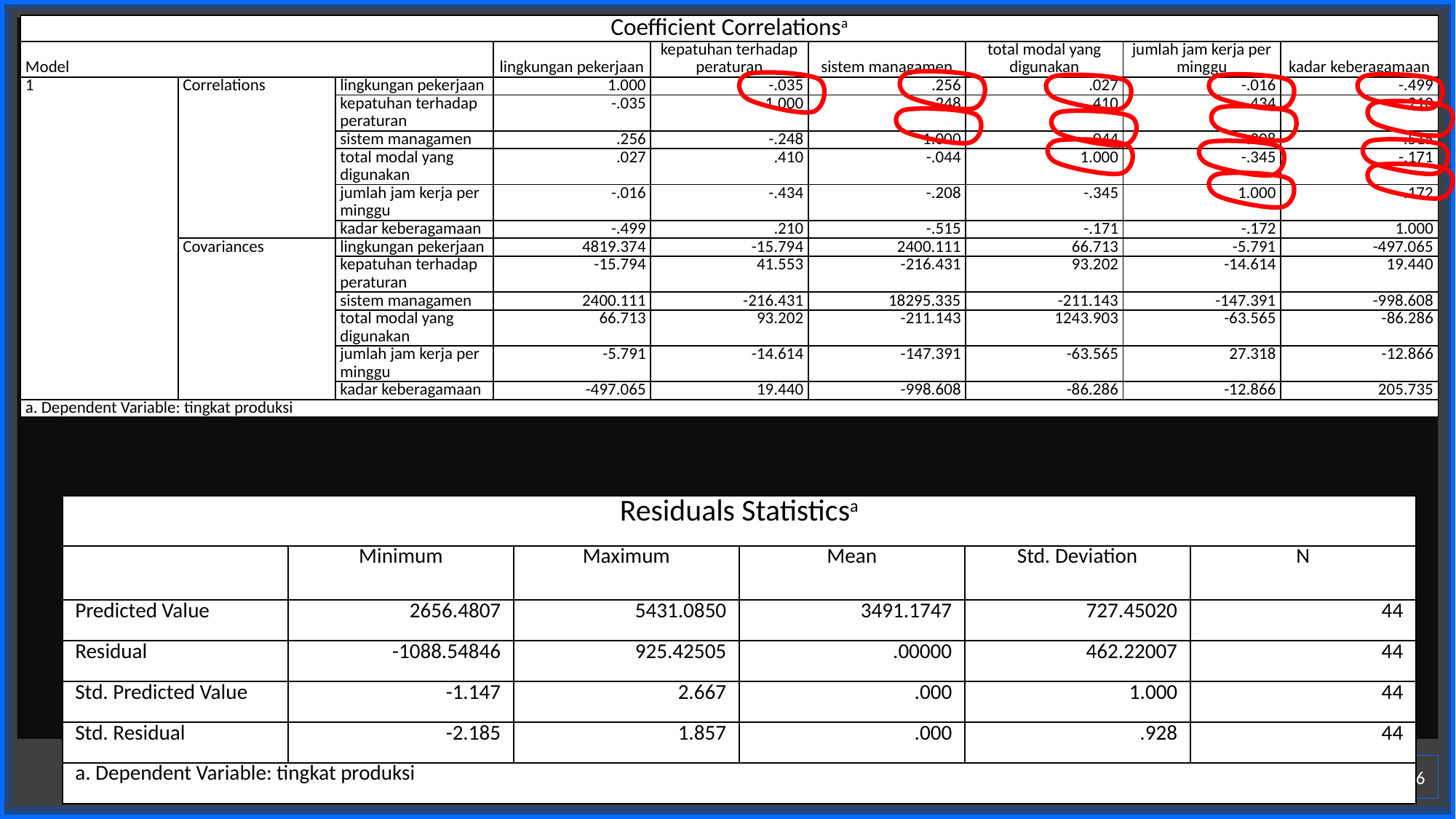

| Coefficient Correlationsa |  |  |  |  |  |  |  |  |
| --- | --- | --- | --- | --- | --- | --- | --- | --- |
| Model |  |  | lingkungan pekerjaan | kepatuhan terhadap peraturan | sistem managamen | total modal yang digunakan | jumlah jam kerja per minggu | kadar keberagamaan |
| 1 | Correlations | lingkungan pekerjaan | 1.000 | -.035 | .256 | .027 | -.016 | -.499 |
|  |  | kepatuhan terhadap peraturan | -.035 | 1.000 | -.248 | .410 | -.434 | .210 |
|  |  | sistem managamen | .256 | -.248 | 1.000 | -.044 | -.208 | -.515 |
|  |  | total modal yang digunakan | .027 | .410 | -.044 | 1.000 | -.345 | -.171 |
|  |  | jumlah jam kerja per minggu | -.016 | -.434 | -.208 | -.345 | 1.000 | -.172 |
|  |  | kadar keberagamaan | -.499 | .210 | -.515 | -.171 | -.172 | 1.000 |
|  | Covariances | lingkungan pekerjaan | 4819.374 | -15.794 | 2400.111 | 66.713 | -5.791 | -497.065 |
|  |  | kepatuhan terhadap peraturan | -15.794 | 41.553 | -216.431 | 93.202 | -14.614 | 19.440 |
|  |  | sistem managamen | 2400.111 | -216.431 | 18295.335 | -211.143 | -147.391 | -998.608 |
|  |  | total modal yang digunakan | 66.713 | 93.202 | -211.143 | 1243.903 | -63.565 | -86.286 |
|  |  | jumlah jam kerja per minggu | -5.791 | -14.614 | -147.391 | -63.565 | 27.318 | -12.866 |
|  |  | kadar keberagamaan | -497.065 | 19.440 | -998.608 | -86.286 | -12.866 | 205.735 |
| a. Dependent Variable: tingkat produksi |  |  |  |  |  |  |  |  |

| Residuals Statisticsa |  |  |  |  |  |
| --- | --- | --- | --- | --- | --- |
|  | Minimum | Maximum | Mean | Std. Deviation | N |
| Predicted Value | 2656.4807 | 5431.0850 | 3491.1747 | 727.45020 | 44 |
| Residual | -1088.54846 | 925.42505 | .00000 | 462.22007 | 44 |
| Std. Predicted Value | -1.147 | 2.667 | .000 | 1.000 | 44 |
| Std. Residual | -2.185 | 1.857 | .000 | .928 | 44 |
| a. Dependent Variable: tingkat produksi |  |  |  |  |  |
36